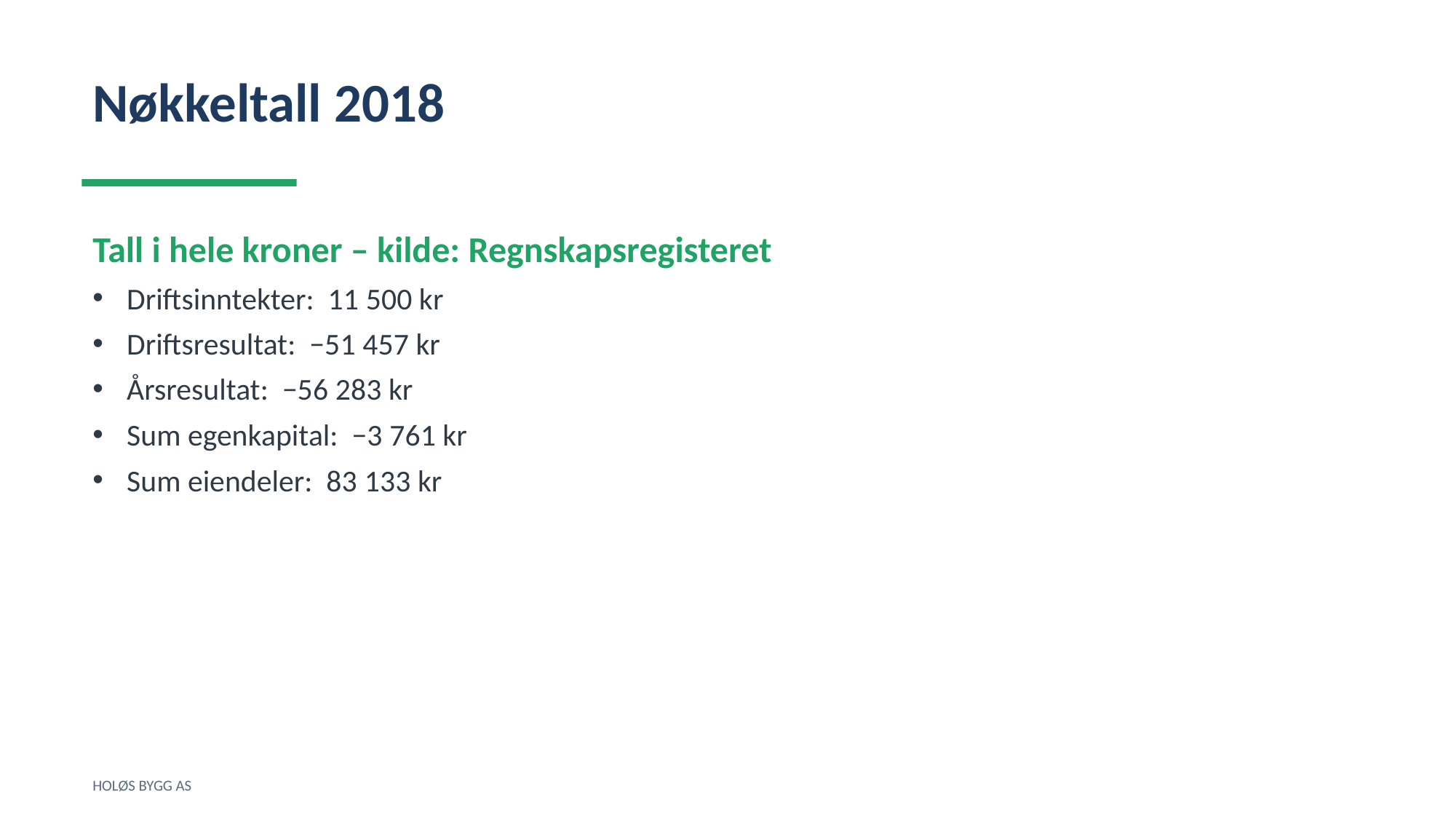

Nøkkeltall 2018

Tall i hele kroner – kilde: Regnskapsregisteret
Driftsinntekter:  11 500 kr
Driftsresultat:  −51 457 kr
Årsresultat:  −56 283 kr
Sum egenkapital:  −3 761 kr
Sum eiendeler:  83 133 kr
HOLØS BYGG AS